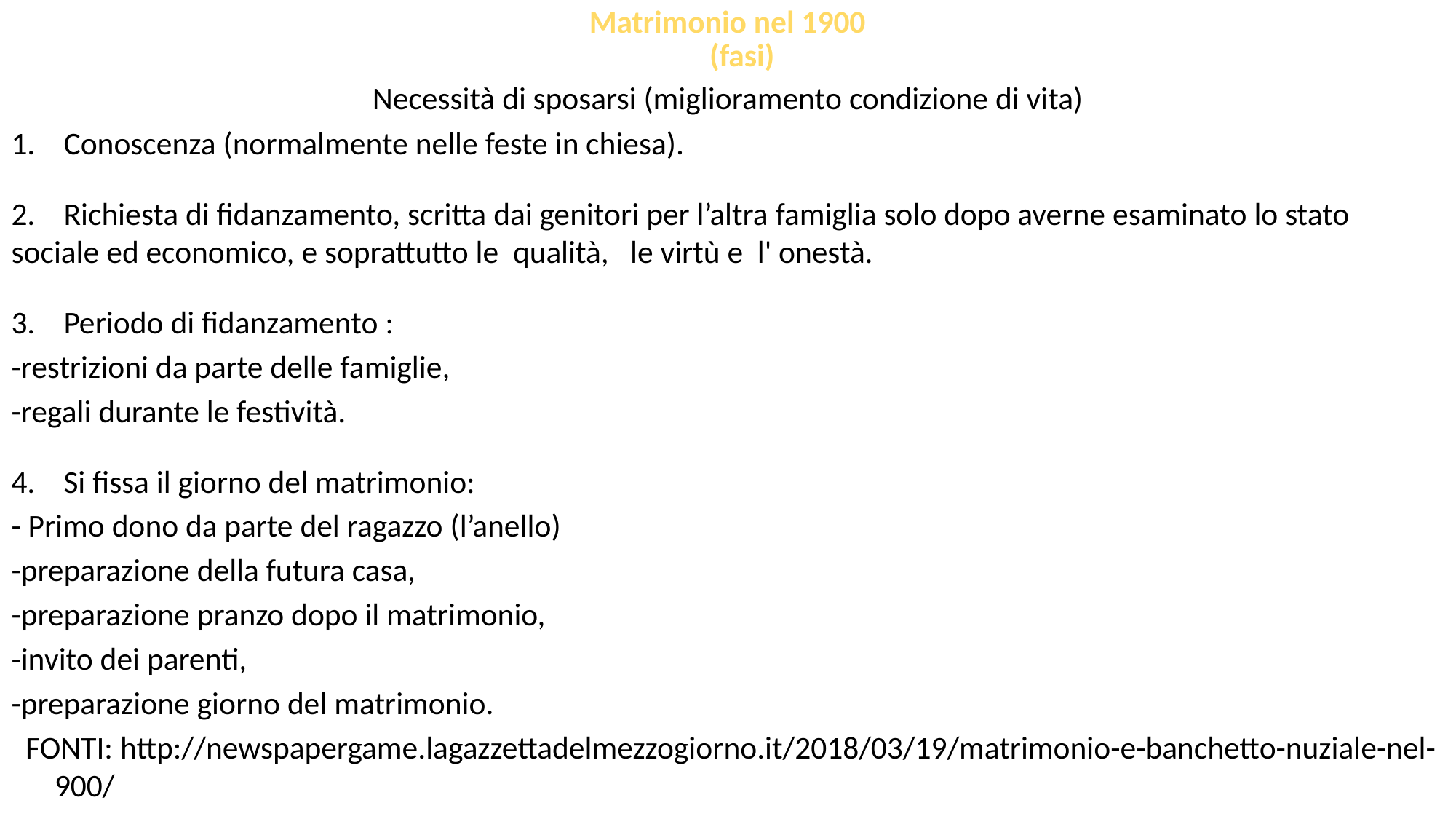

Matrimonio nel 1900
(fasi)
Necessità di sposarsi (miglioramento condizione di vita)
1.    Conoscenza (normalmente nelle feste in chiesa).
2.    Richiesta di fidanzamento, scritta dai genitori per l’altra famiglia solo dopo averne esaminato lo stato sociale ed economico, e soprattutto le  qualità,   le virtù e  l' onestà.
3.    Periodo di fidanzamento :
-restrizioni da parte delle famiglie,
-regali durante le festività.
4.    Si fissa il giorno del matrimonio:
- Primo dono da parte del ragazzo (l’anello)
-preparazione della futura casa,
-preparazione pranzo dopo il matrimonio,
-invito dei parenti,
-preparazione giorno del matrimonio.
  FONTI: http://newspapergame.lagazzettadelmezzogiorno.it/2018/03/19/matrimonio-e-banchetto-nuziale-nel-900/